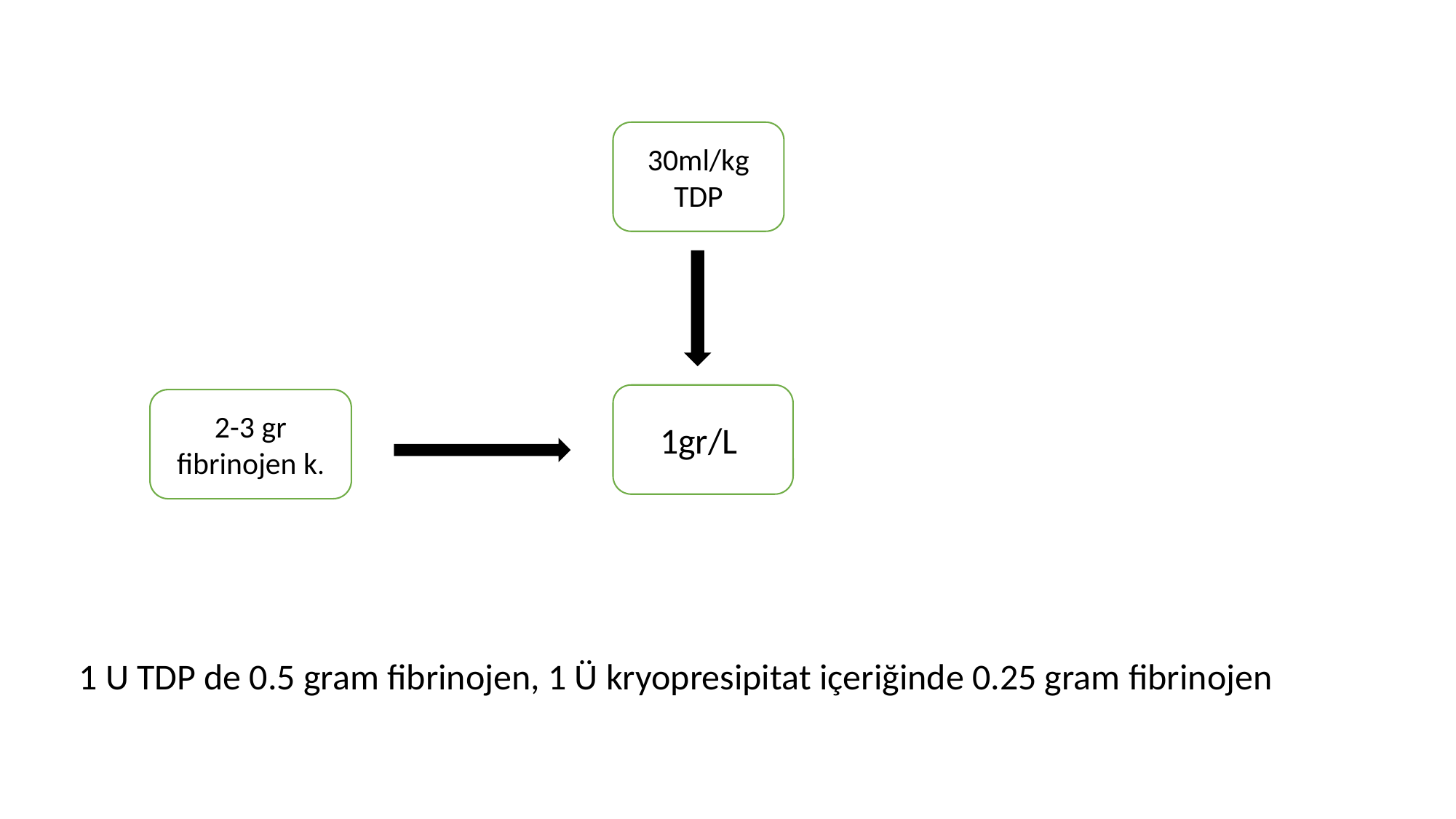

30ml/kg TDP

1gr/L
2-3 gr fibrinojen k.

 1 U TDP de 0.5 gram fibrinojen, 1 Ü kryopresipitat içeriğinde 0.25 gram fibrinojen